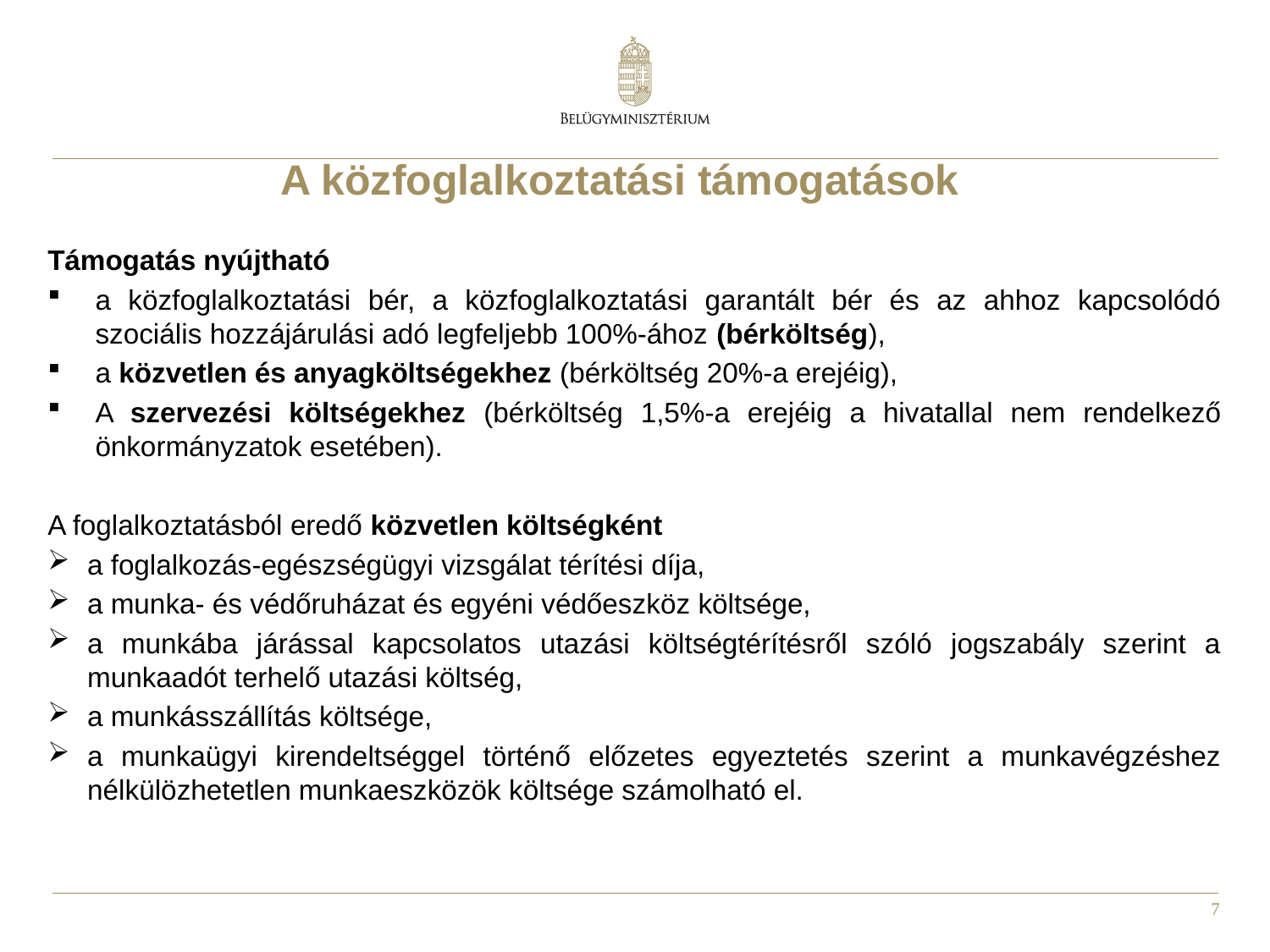

# A közfoglalkoztatási támogatások
Támogatás nyújtható
a közfoglalkoztatási bér, a közfoglalkoztatási garantált bér és az ahhoz kapcsolódó szociális hozzájárulási adó legfeljebb 100%-ához (bérköltség),
a közvetlen és anyagköltségekhez (bérköltség 20%-a erejéig),
A szervezési költségekhez (bérköltség 1,5%-a erejéig a hivatallal nem rendelkező önkormányzatok esetében).

A foglalkoztatásból eredő közvetlen költségként
a foglalkozás-egészségügyi vizsgálat térítési díja,
a munka- és védőruházat és egyéni védőeszköz költsége,
a munkába járással kapcsolatos utazási költségtérítésről szóló jogszabály szerint a munkaadót terhelő utazási költség,
a munkásszállítás költsége,
a munkaügyi kirendeltséggel történő előzetes egyeztetés szerint a munkavégzéshez nélkülözhetetlen munkaeszközök költsége számolható el.